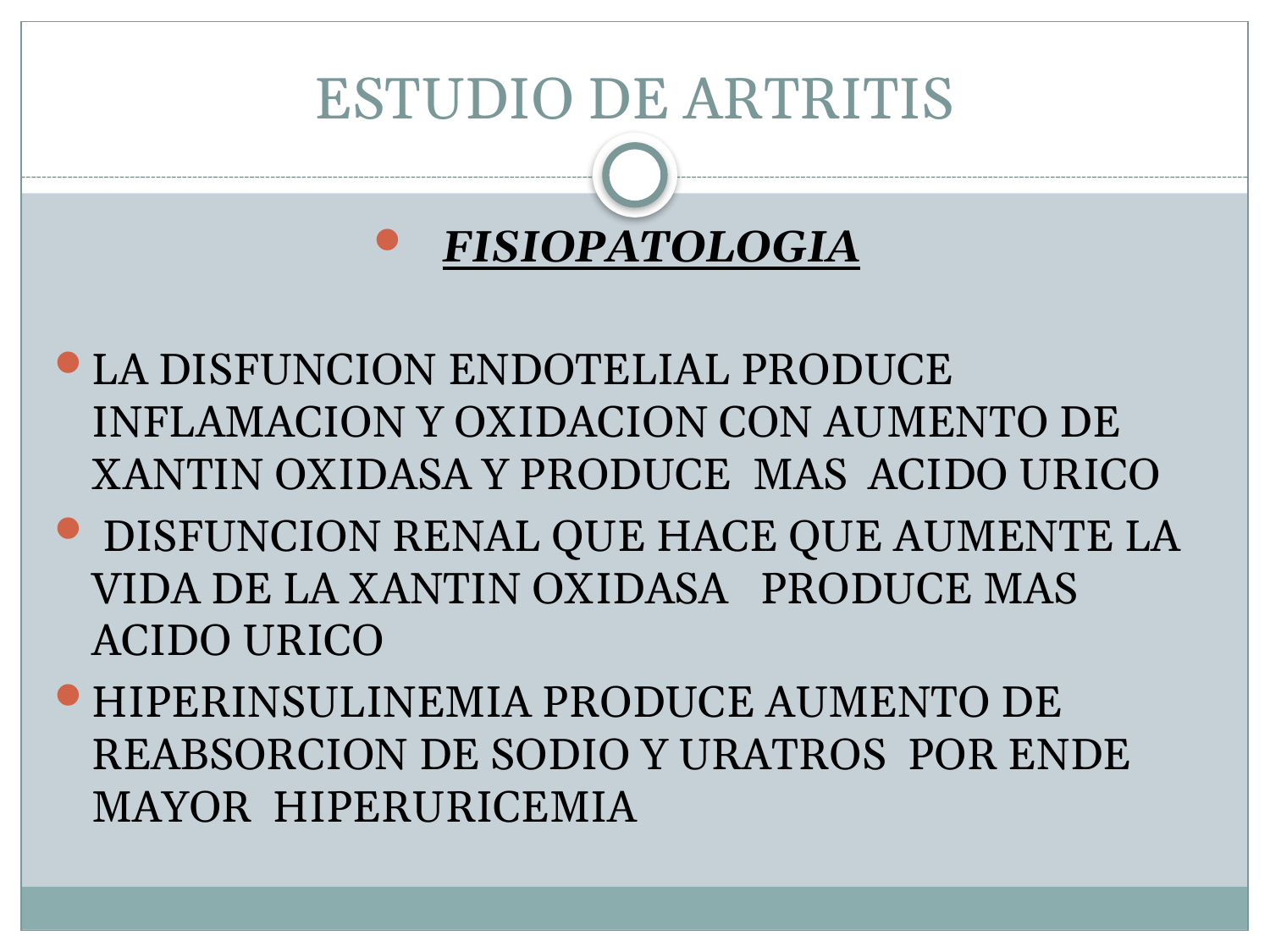

# ESTUDIO DE ARTRITIS
FISIOPATOLOGIA

LA DISFUNCION ENDOTELIAL PRODUCE INFLAMACION Y OXIDACION CON AUMENTO DE XANTIN OXIDASA Y PRODUCE  MAS  ACIDO URICO
 DISFUNCION RENAL QUE HACE QUE AUMENTE LA VIDA DE LA XANTIN OXIDASA   PRODUCE MAS ACIDO URICO
HIPERINSULINEMIA PRODUCE AUMENTO DE REABSORCION DE SODIO Y URATROS  POR ENDE MAYOR  HIPERURICEMIA